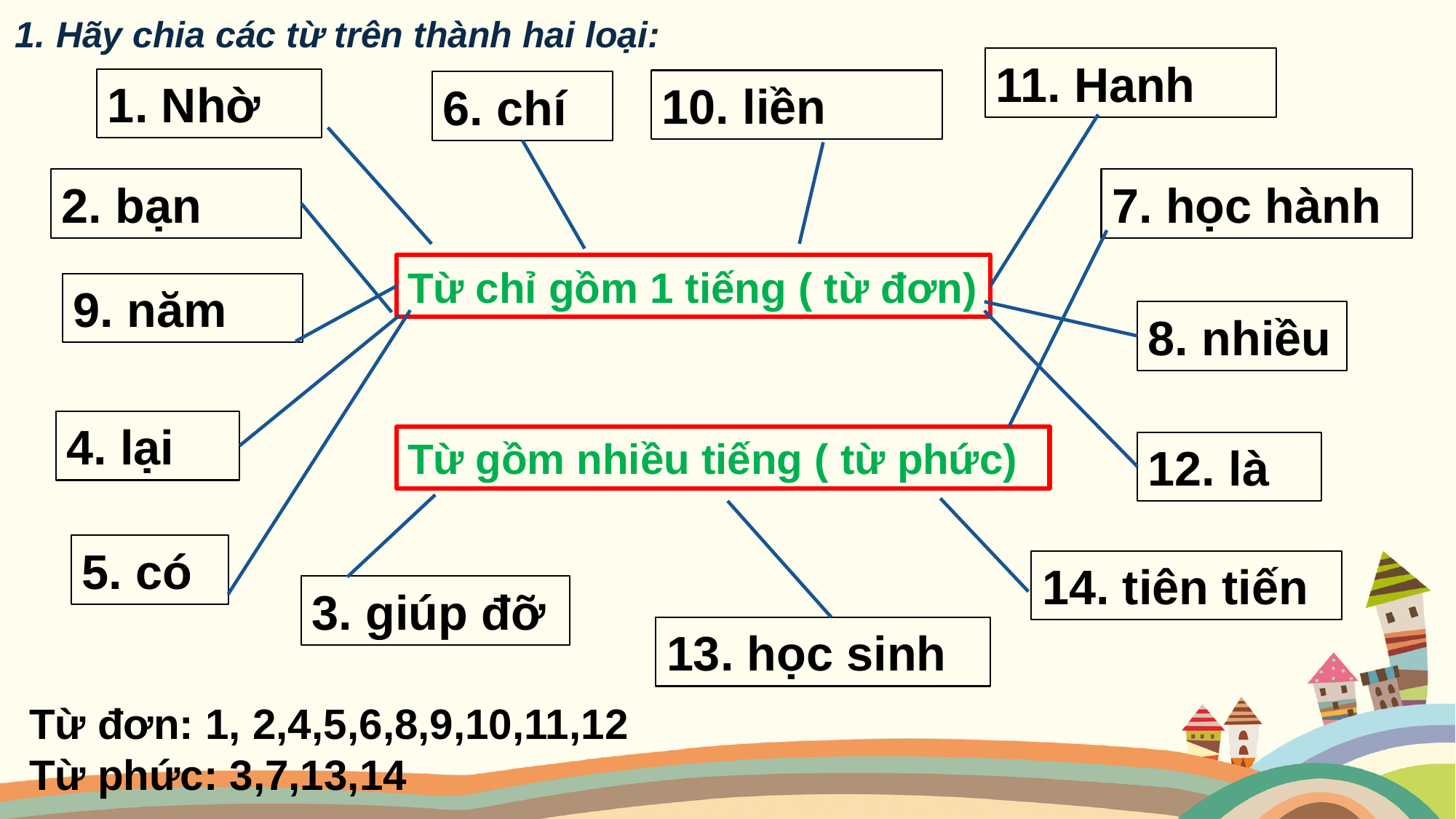

Hãy chia các từ trên thành hai loại:
11. Hanh
1. Nhờ
10. liền
6. chí
2. bạn
7. học hành
Từ chỉ gồm 1 tiếng ( từ đơn)
9. năm
8. nhiều
4. lại
Từ gồm nhiều tiếng ( từ phức)
12. là
5. có
14. tiên tiến
3. giúp đỡ
13. học sinh
Từ đơn: 1, 2,4,5,6,8,9,10,11,12
Từ phức: 3,7,13,14